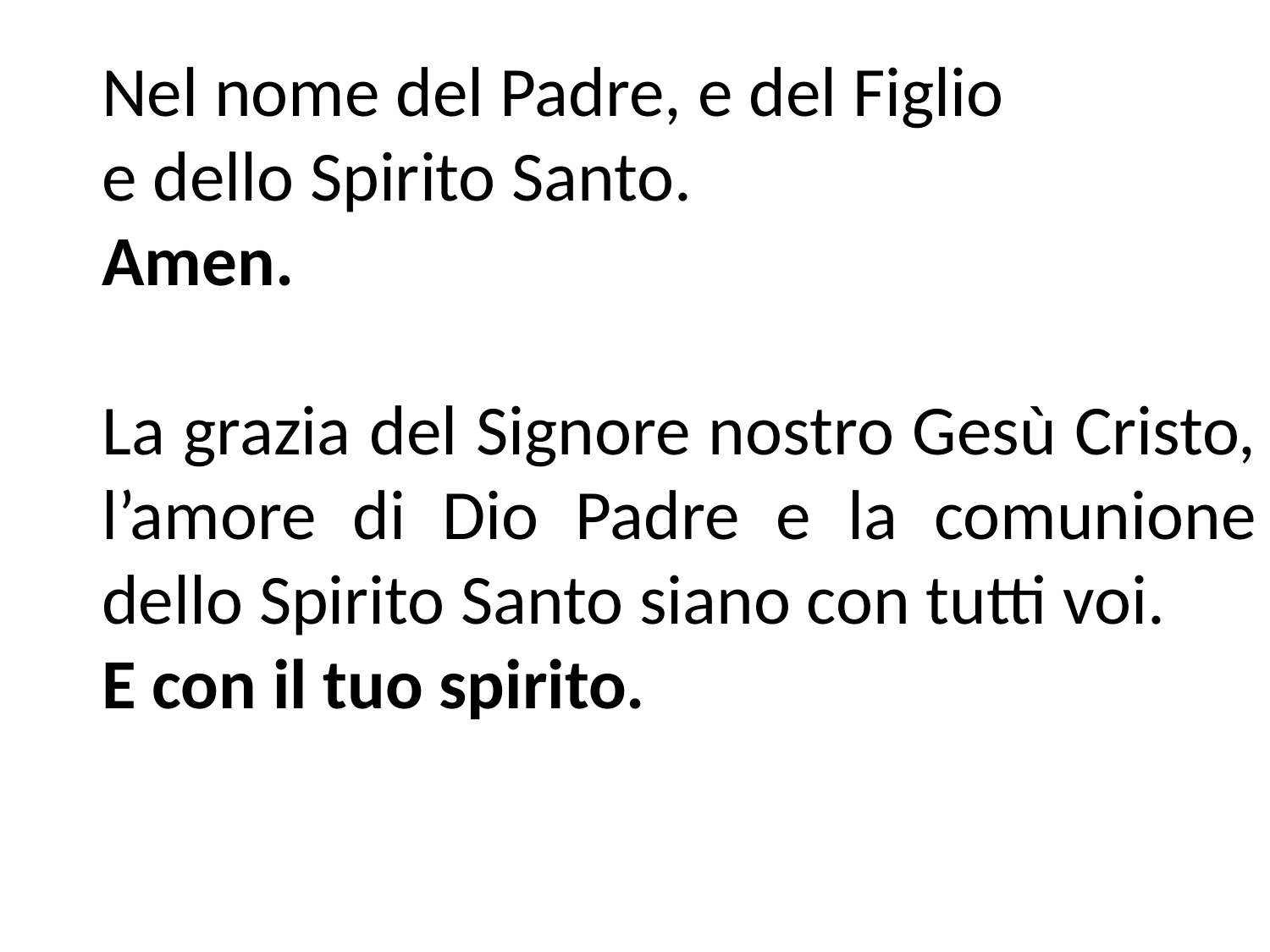

Nel nome del Padre, e del Figlio
e dello Spirito Santo.
Amen.

La grazia del Signore nostro Gesù Cristo, l’amore di Dio Padre e la comunione dello Spirito Santo siano con tutti voi.
E con il tuo spirito.